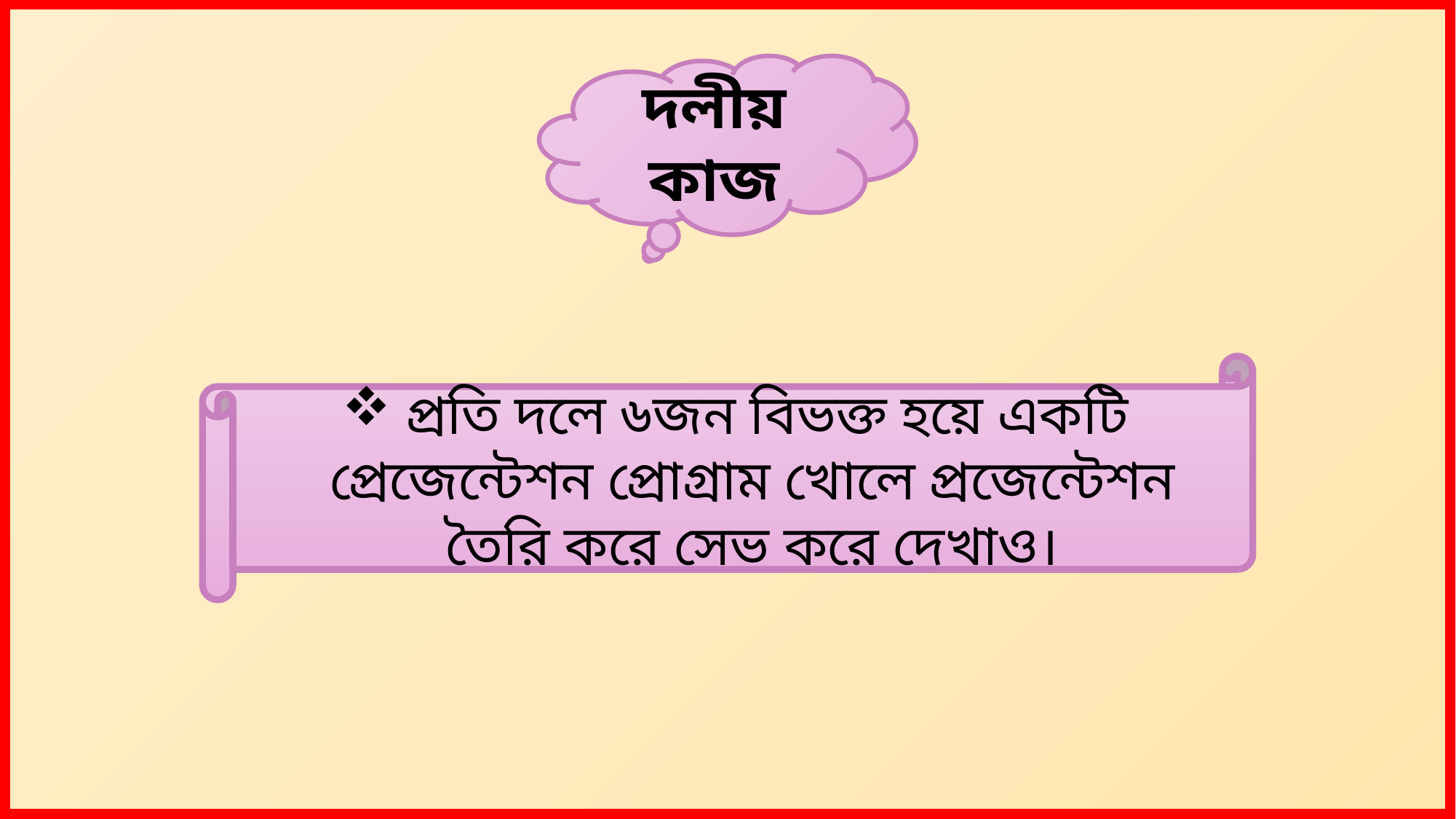

দলীয় কাজ
 প্রতি দলে ৬জন বিভক্ত হয়ে একটি প্রেজেন্টেশন প্রোগ্রাম খোলে প্রজেন্টেশন তৈরি করে সেভ করে দেখাও।